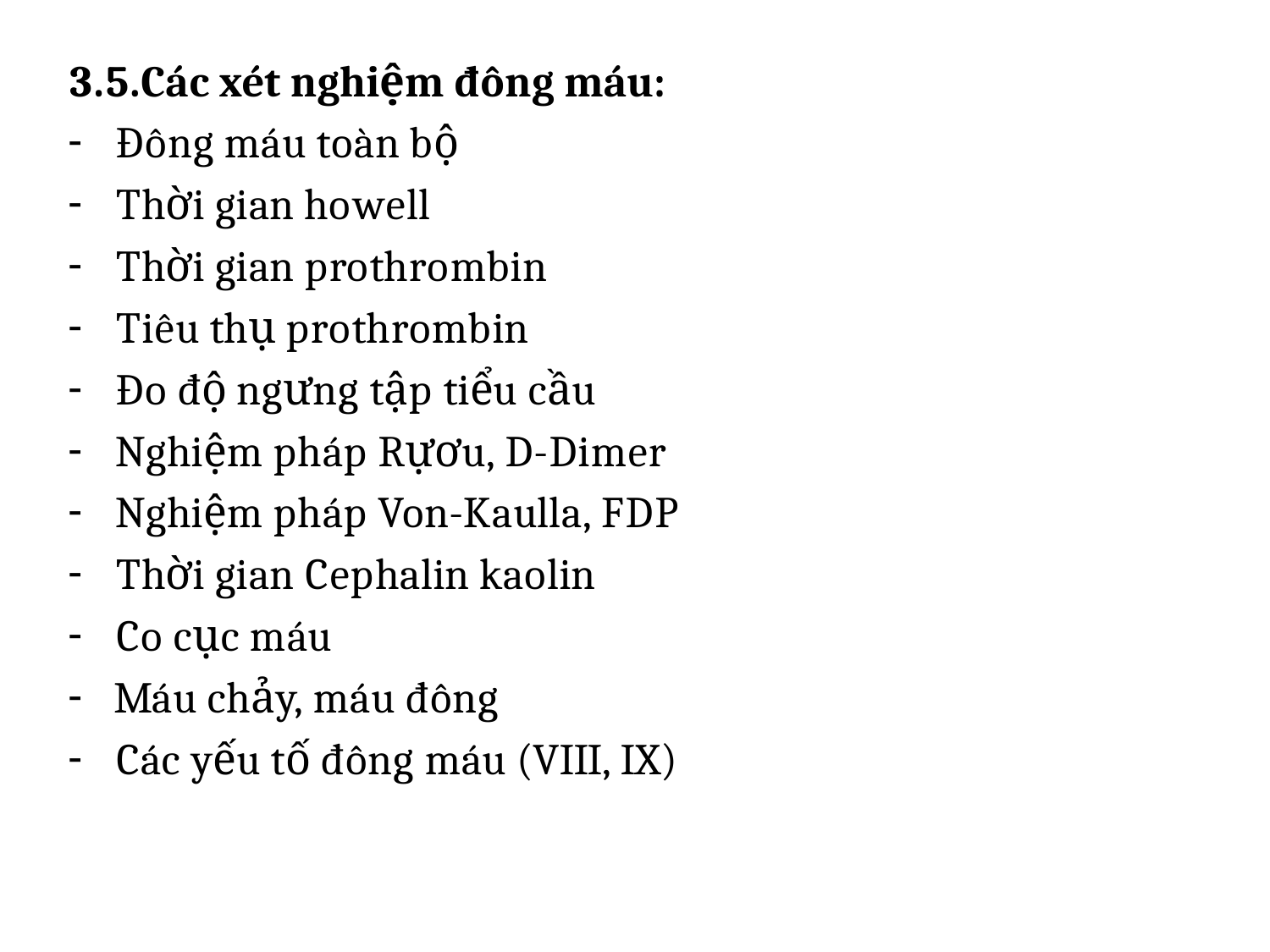

3.5.Các xét nghiệm đông máu:
Đông máu toàn bộ
Thời gian howell
Thời gian prothrombin
Tiêu thụ prothrombin
Đo độ ngưng tập tiểu cầu
Nghiệm pháp Rựơu, D-Dimer
Nghiệm pháp Von-Kaulla, FDP
Thời gian Cephalin kaolin
Co cục máu
Máu chảy, máu đông
Các yếu tố đông máu (VIII, IX)